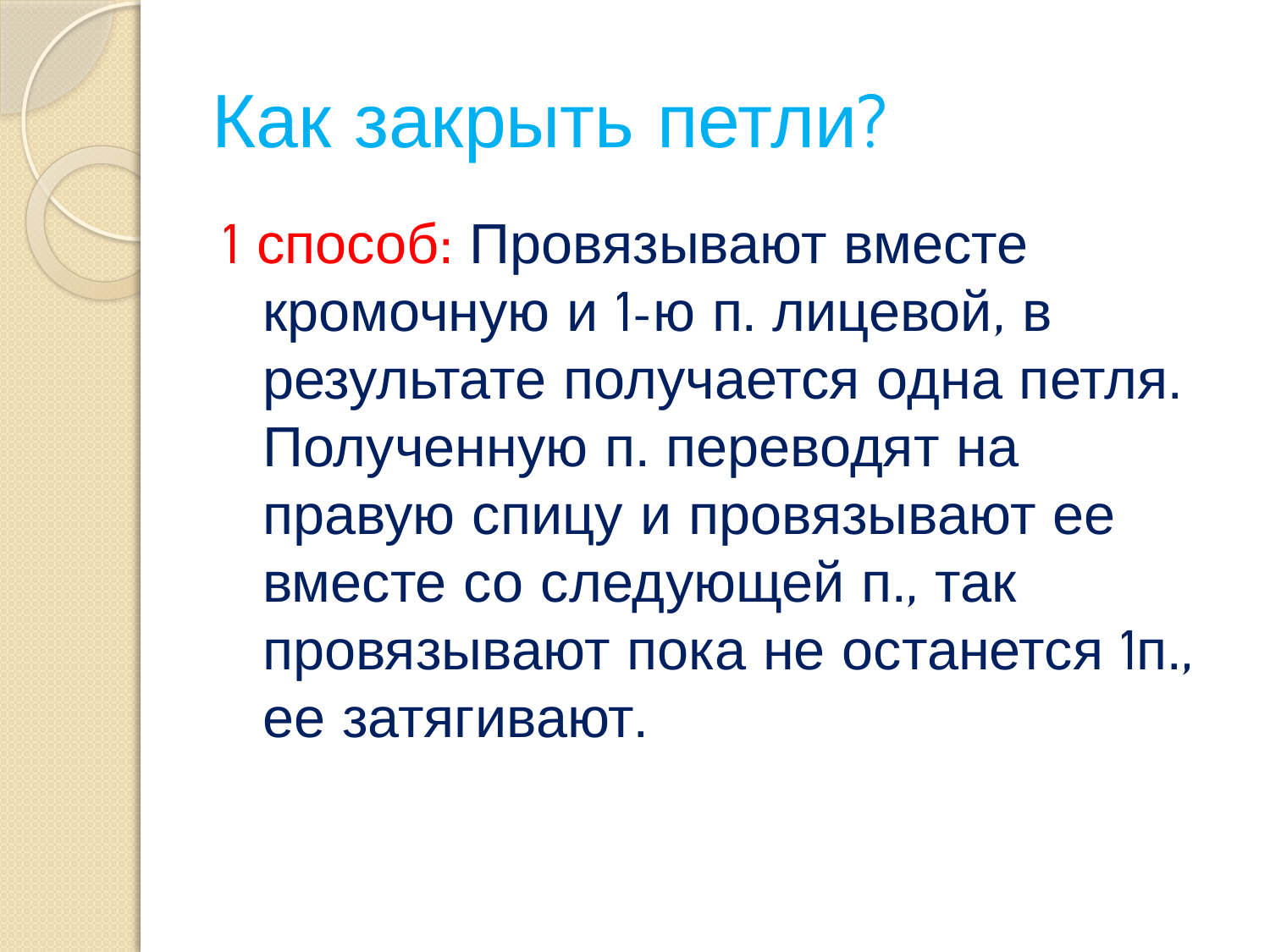

# Как закрыть петли?
1 способ: Провязывают вместе кромочную и 1-ю п. лицевой, в результате получается одна петля. Полученную п. переводят на правую спицу и провязывают ее вместе со следующей п., так провязывают пока не останется 1п., ее затягивают.